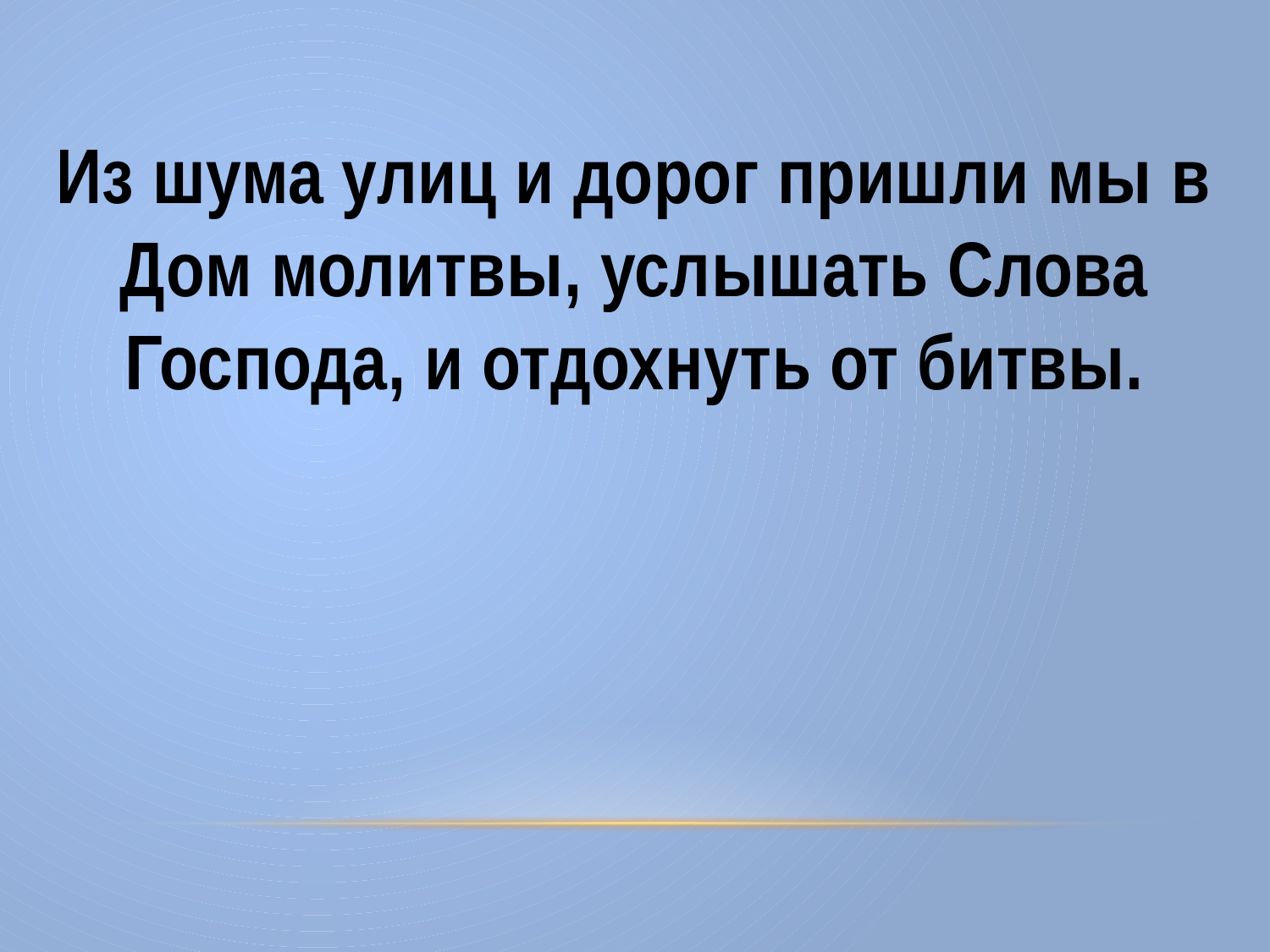

Из шума улиц и дорог пришли мы в Дом молитвы, услышать Слова Господа, и отдохнуть от битвы.